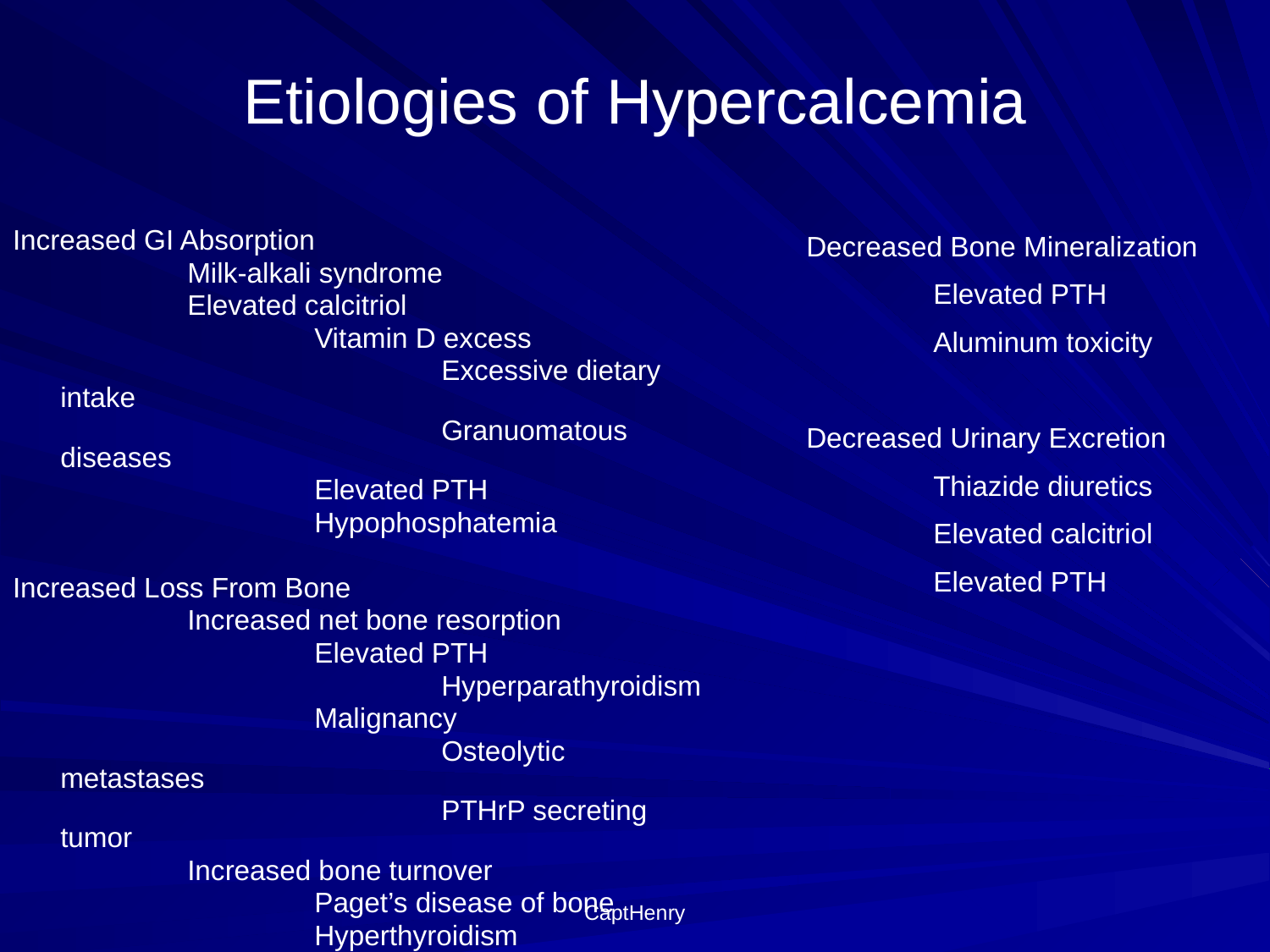

# Etiologies of Hypercalcemia
Increased GI Absorption
		Milk-alkali syndrome
		Elevated calcitriol
			Vitamin D excess
				Excessive dietary intake
				Granuomatous diseases
			Elevated PTH
			Hypophosphatemia

Increased Loss From Bone
		Increased net bone resorption
			Elevated PTH
				Hyperparathyroidism
			Malignancy
				Osteolytic metastases
				PTHrP secreting tumor
		Increased bone turnover
			Paget’s disease of bone
			Hyperthyroidism
Decreased Bone Mineralization
	Elevated PTH
	Aluminum toxicity

Decreased Urinary Excretion
	Thiazide diuretics
	Elevated calcitriol
	Elevated PTH
CaptHenry